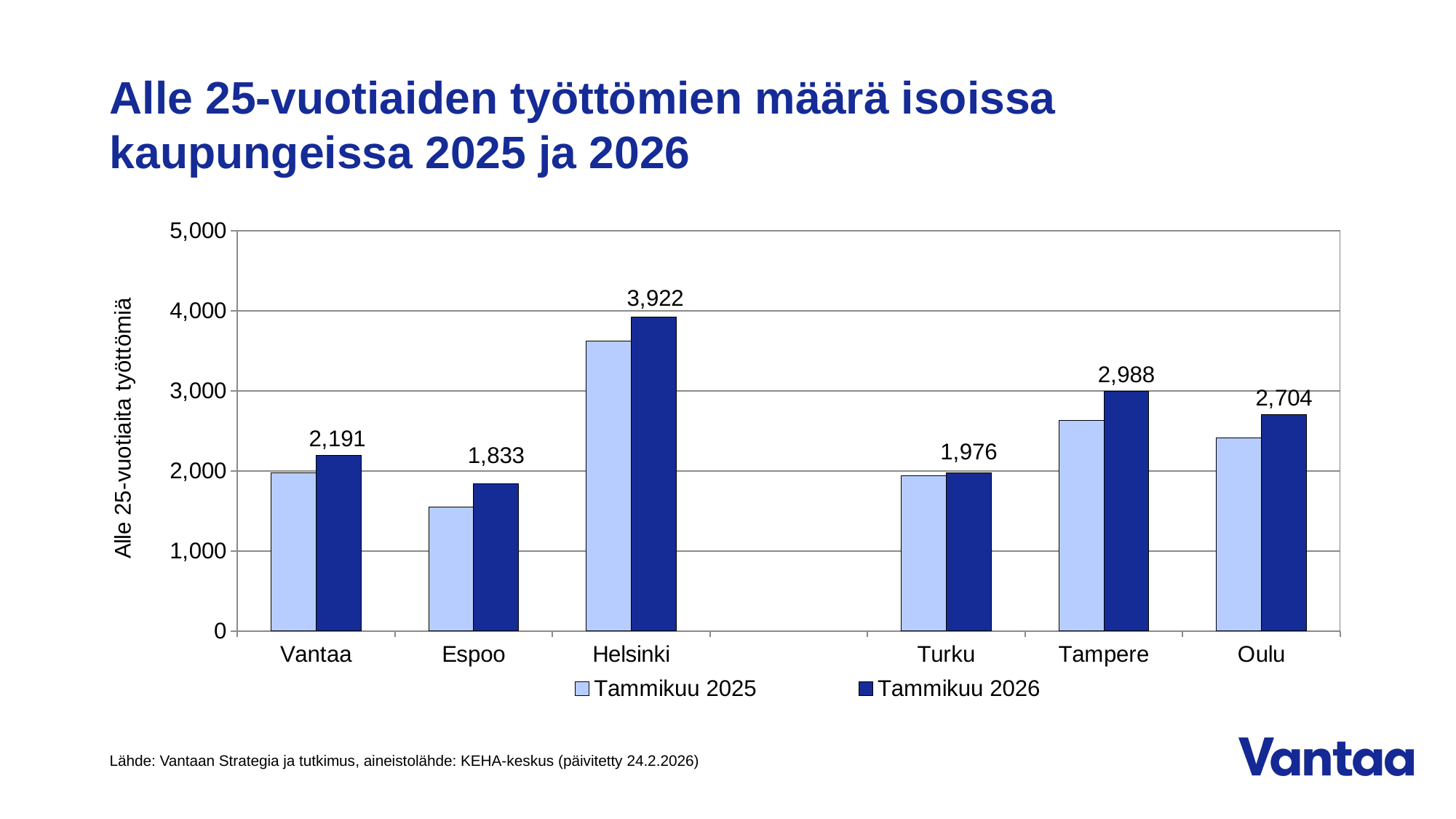

# Alle 25-vuotiaiden työttömien määrä isoissa kaupungeissa 2025 ja 2026

### Chart

| Category | Tammikuu 2025 | Tammikuu 2026 |
|---|---|---|
| Vantaa | 1970.0 | 2191.0 |
| Espoo | 1548.0 | 1833.0 |
| Helsinki | 3616.0 | 3922.0 |
|  | None | None |
| Turku | 1933.0 | 1976.0 |
| Tampere | 2628.0 | 2988.0 |
| Oulu | 2413.0 | 2704.0 |
Lähde: Vantaan Strategia ja tutkimus, aineistolähde: KEHA-keskus (päivitetty 24.2.2026)